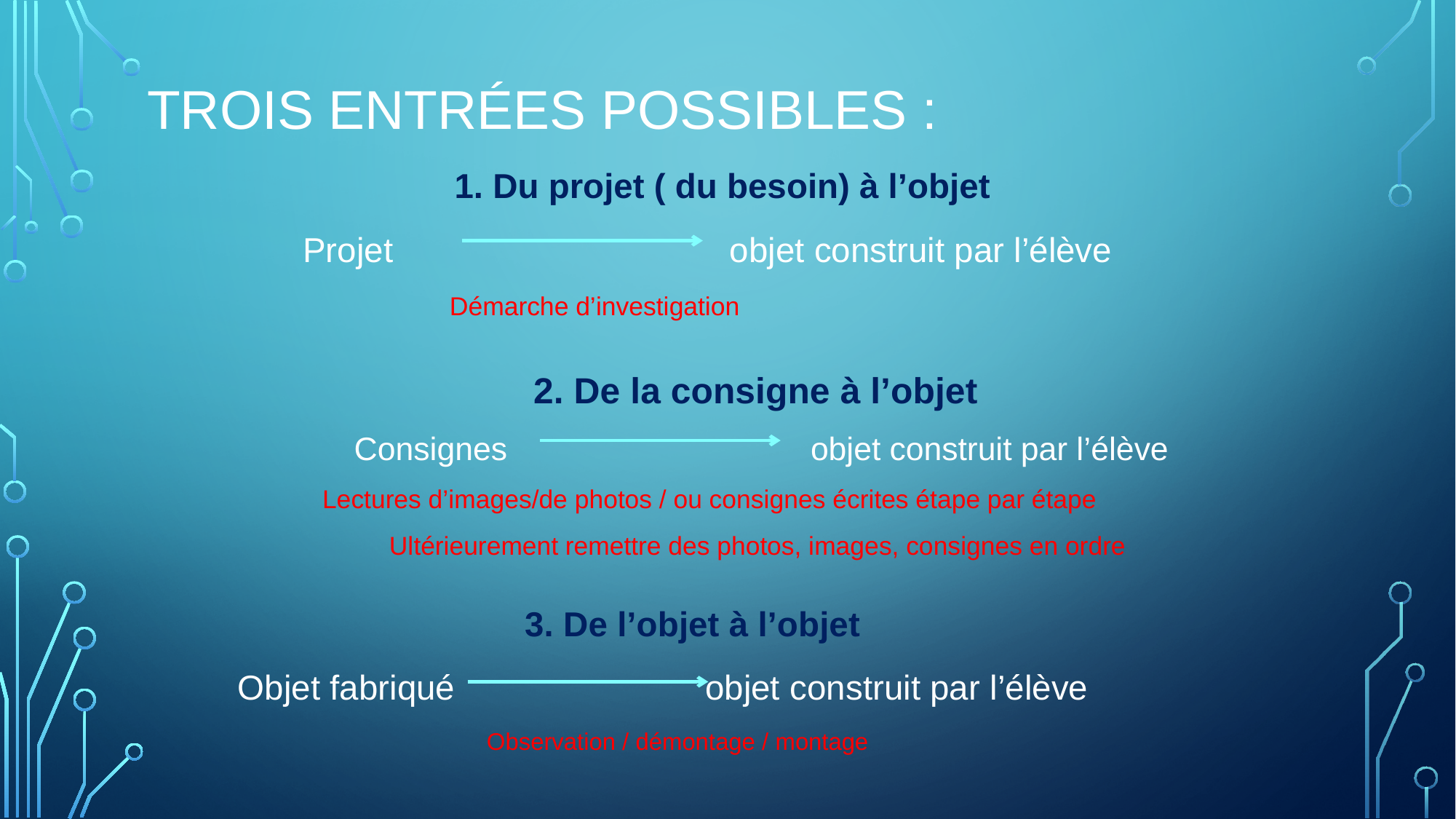

# Trois entrées possibles :
1. Du projet ( du besoin) à l’objet
            Projet                                   objet construit par l’élève
                                     Démarche d’investigation

2. De la consigne à l’objet
Consignes                                  objet construit par l’élève
                               Lectures d’images/de photos / ou consignes écrites étape par étape
Ultérieurement remettre des photos, images, consignes en ordre

3. De l’objet à l’objet
Objet fabriqué                          objet construit par l’élève
                                     Observation / démontage / montage